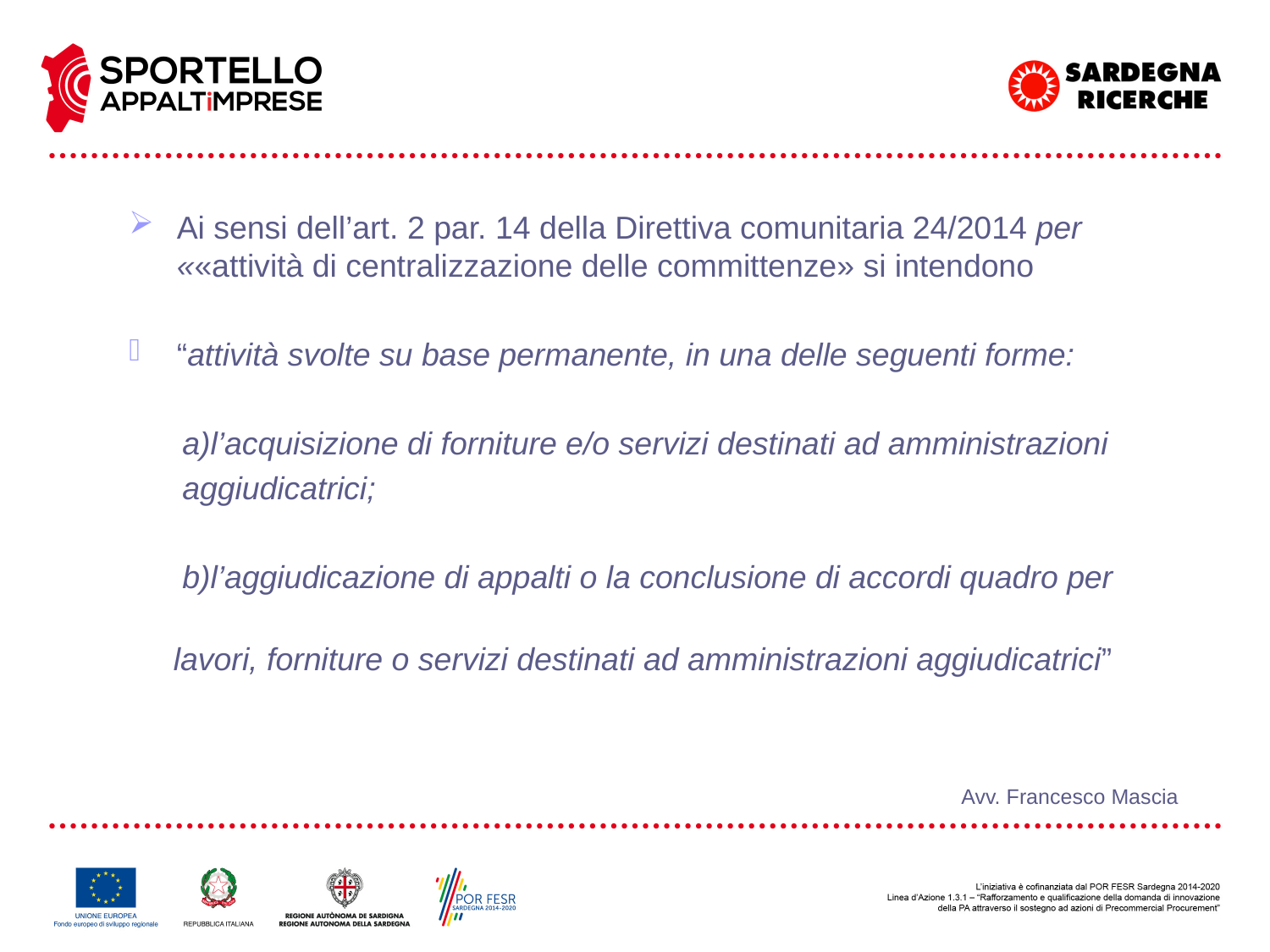

Ai sensi dell’art. 2 par. 14 della Direttiva comunitaria 24/2014 per ««attività di centralizzazione delle committenze» si intendono

“attività svolte su base permanente, in una delle seguenti forme:

      a)l’acquisizione di forniture e/o servizi destinati ad amministrazioni
      aggiudicatrici;

      b)l’aggiudicazione di appalti o la conclusione di accordi quadro per
     lavori, forniture o servizi destinati ad amministrazioni aggiudicatrici”

Avv. Francesco Mascia